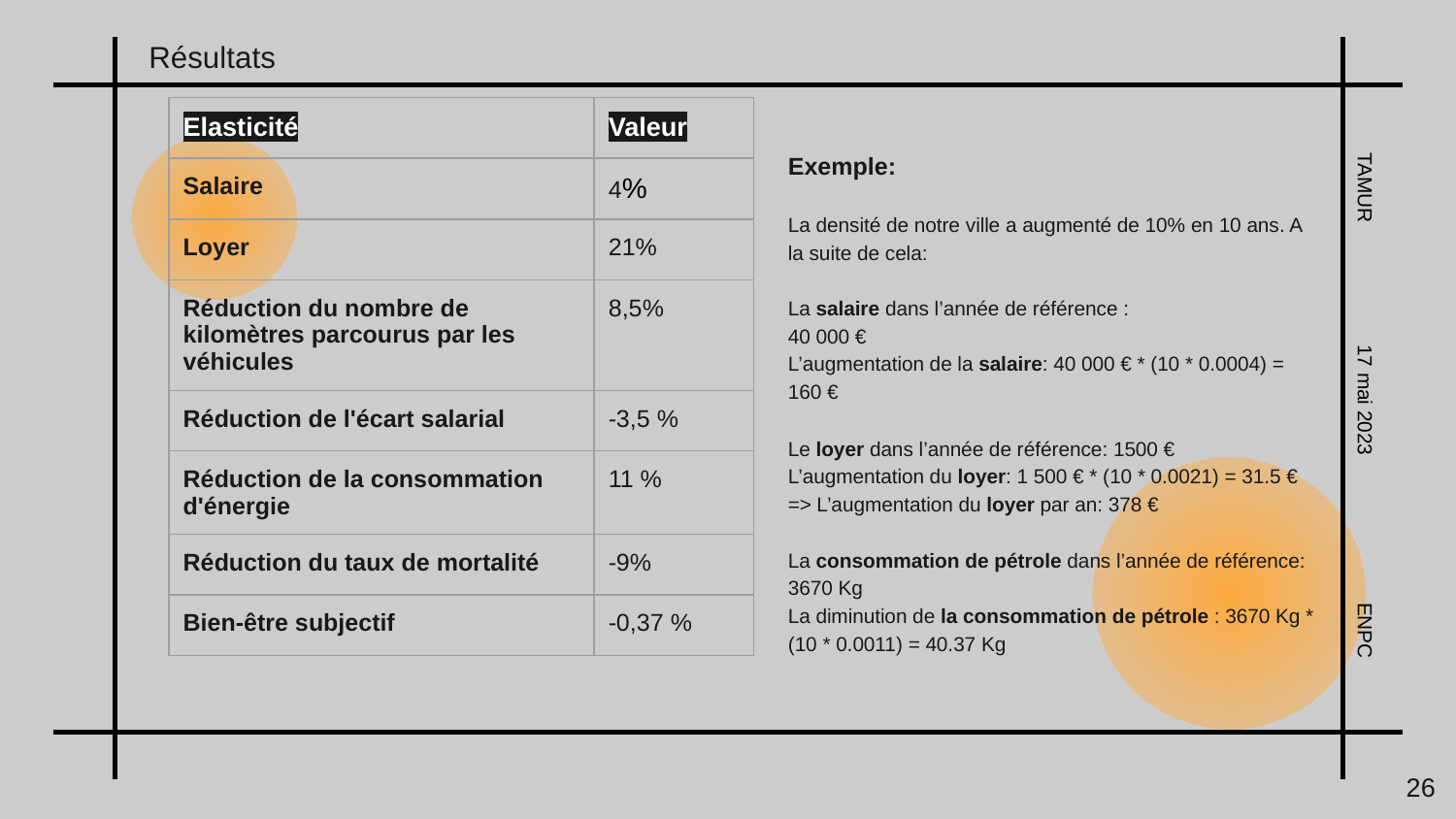

# Résultats
| Elasticité | Valeur |
| --- | --- |
| Salaire | 4% |
| Loyer | 21% |
| Réduction du nombre de kilomètres parcourus par les véhicules | 8,5% |
| Réduction de l'écart salarial | -3,5 % |
| Réduction de la consommation d'énergie | 11 % |
| Réduction du taux de mortalité | -9% |
| Bien-être subjectif | -0,37 % |
Exemple:

La densité de notre ville a augmenté de 10% en 10 ans. A la suite de cela:

La salaire dans l’année de référence :
40 000 €
L’augmentation de la salaire: 40 000 € * (10 * 0.0004) = 160 €

Le loyer dans l’année de référence: 1500 €
L’augmentation du loyer: 1 500 € * (10 * 0.0021) = 31.5 €
=> L’augmentation du loyer par an: 378 €

La consommation de pétrole dans l’année de référence: 3670 Kg
La diminution de la consommation de pétrole : 3670 Kg * (10 * 0.0011) = 40.37 Kg

TAMUR
 17 mai 2023
ENPC
26